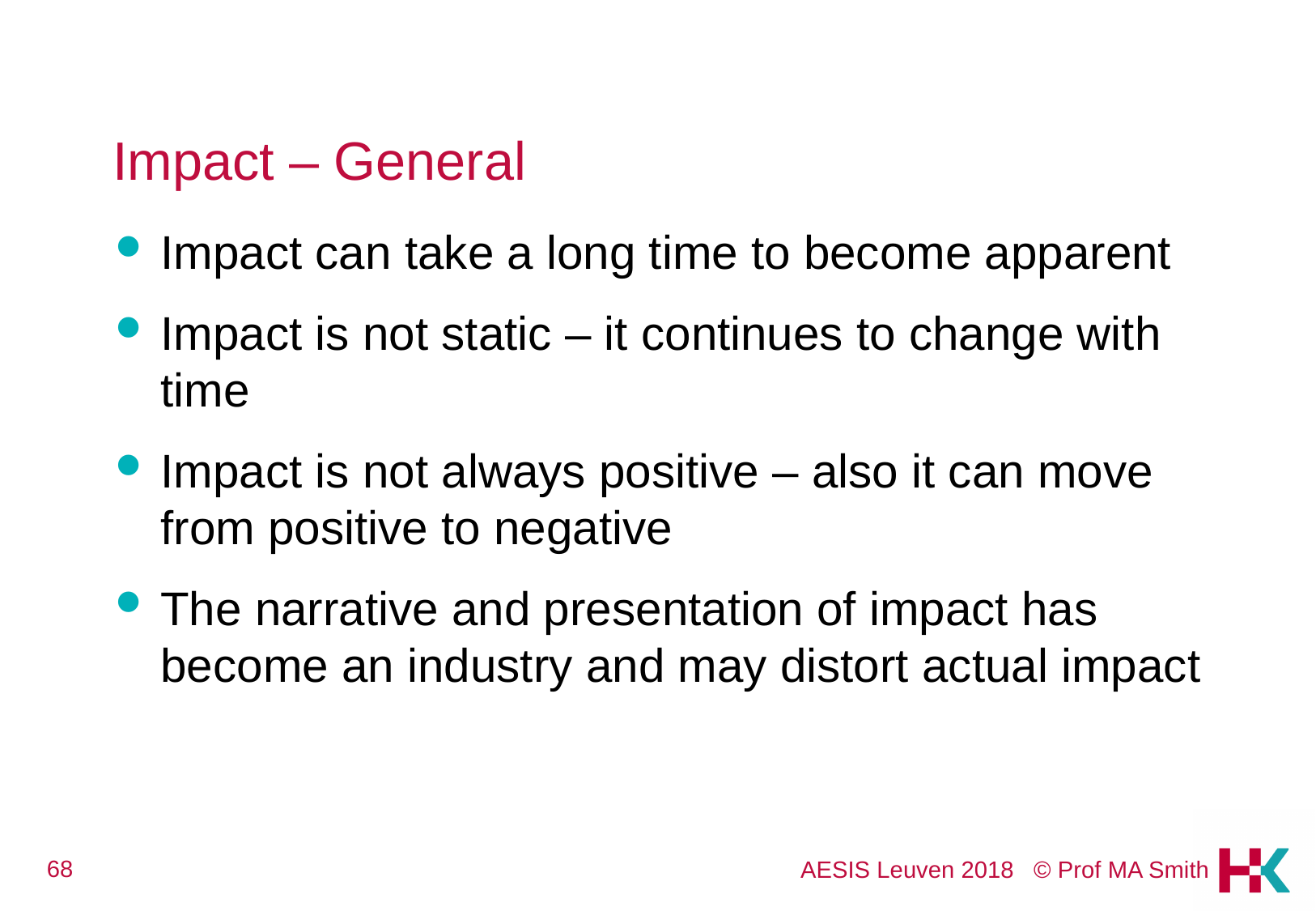

# Impact – General
Impact can take a long time to become apparent
Impact is not static – it continues to change with time
Impact is not always positive – also it can move from positive to negative
The narrative and presentation of impact has become an industry and may distort actual impact